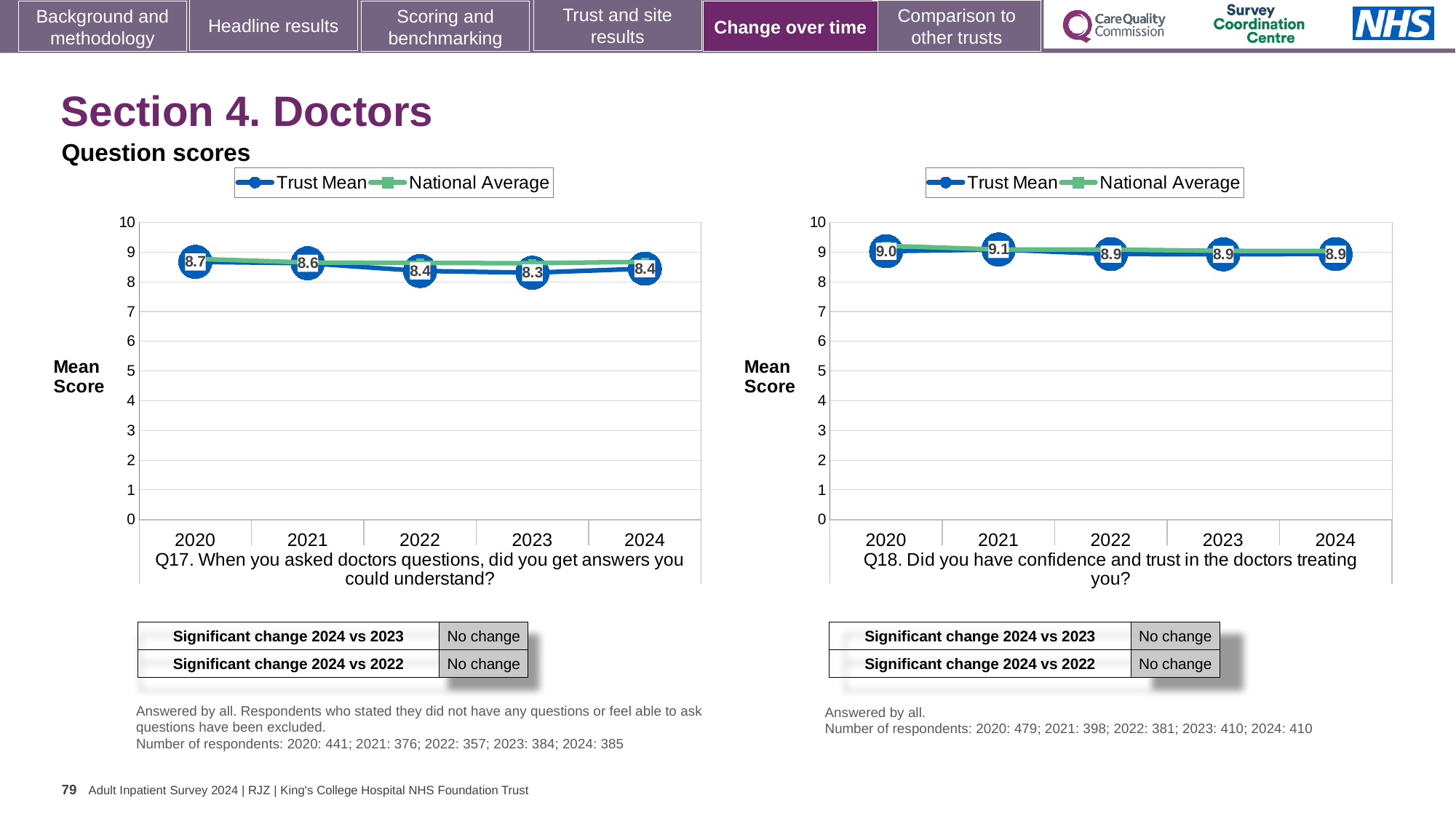

# Section 4. Doctors
Question scores

### Chart

| Category | Trust Mean | National Average |
|---|---|---|
| 2020 | 8.67441782538503 | 8.775622496772892 |
| 2021 | 8.62839341275658 | 8.65300797907108 |
| 2022 | 8.368502902500081 | 8.638316008204752 |
| 2023 | 8.309250597382235 | 8.628936229033119 |
| 2024 | 8.446395021960768 | 8.676813970679843 |

### Chart

| Category | Trust Mean | National Average |
|---|---|---|
| 2020 | 9.032503098216939 | 9.213422883906146 |
| 2021 | 9.091681360522262 | 9.090088854968883 |
| 2022 | 8.935405374339105 | 9.089684092207076 |
| 2023 | 8.92929933122797 | 9.044584746248495 |
| 2024 | 8.937396011308918 | 9.039315057789015 |
| Significant change 2024 vs 2023 | No change |
| --- | --- |
| Significant change 2024 vs 2022 | No change |
| Significant change 2024 vs 2023 | No change |
| --- | --- |
| Significant change 2024 vs 2022 | No change |
Answered by all. Respondents who stated they did not have any questions or feel able to ask questions have been excluded.
Number of respondents: 2020: 441; 2021: 376; 2022: 357; 2023: 384; 2024: 385

Answered by all.
Number of respondents: 2020: 479; 2021: 398; 2022: 381; 2023: 410; 2024: 410

79